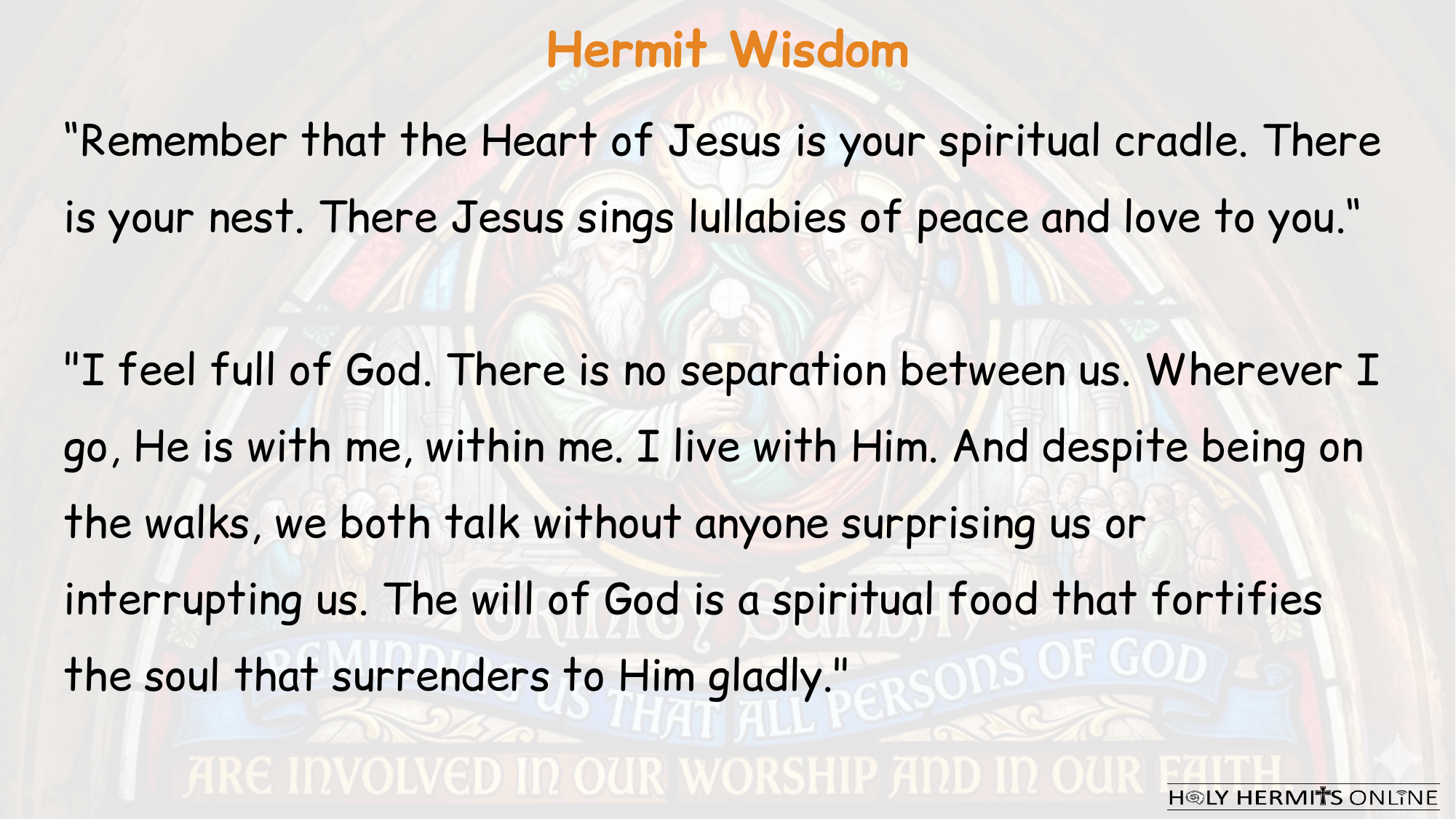

Hermit Wisdom
“Remember that the Heart of Jesus is your spiritual cradle. There is your nest. There Jesus sings lullabies of peace and love to you.“

"I feel full of God. There is no separation between us. Wherever I go, He is with me, within me. I live with Him. And despite being on the walks, we both talk without anyone surprising us or interrupting us. The will of God is a spiritual food that fortifies the soul that surrenders to Him gladly."